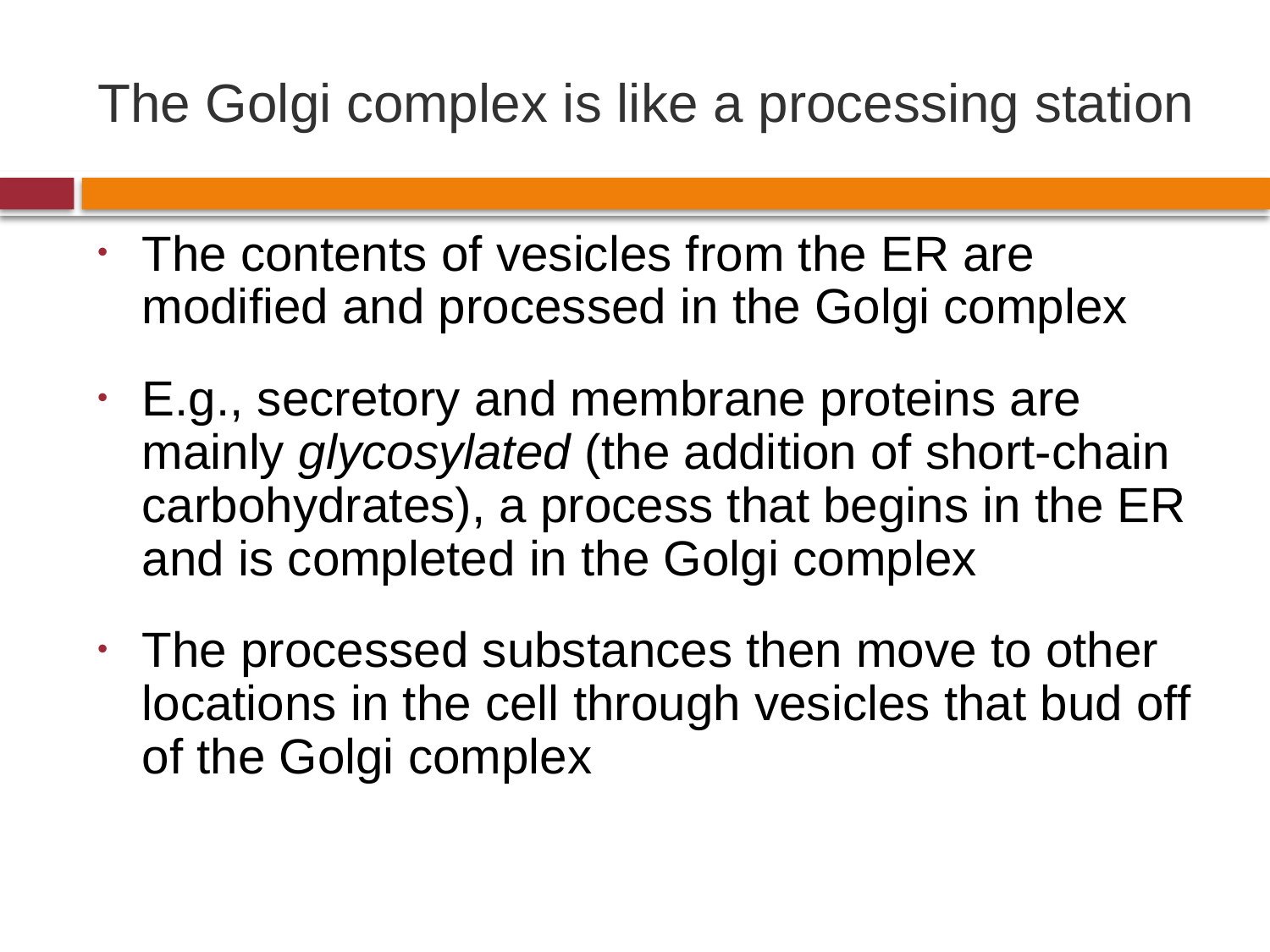

# The Golgi complex is like a processing station
The contents of vesicles from the ER are modified and processed in the Golgi complex
E.g., secretory and membrane proteins are mainly glycosylated (the addition of short-chain carbohydrates), a process that begins in the ER and is completed in the Golgi complex
The processed substances then move to other locations in the cell through vesicles that bud off of the Golgi complex